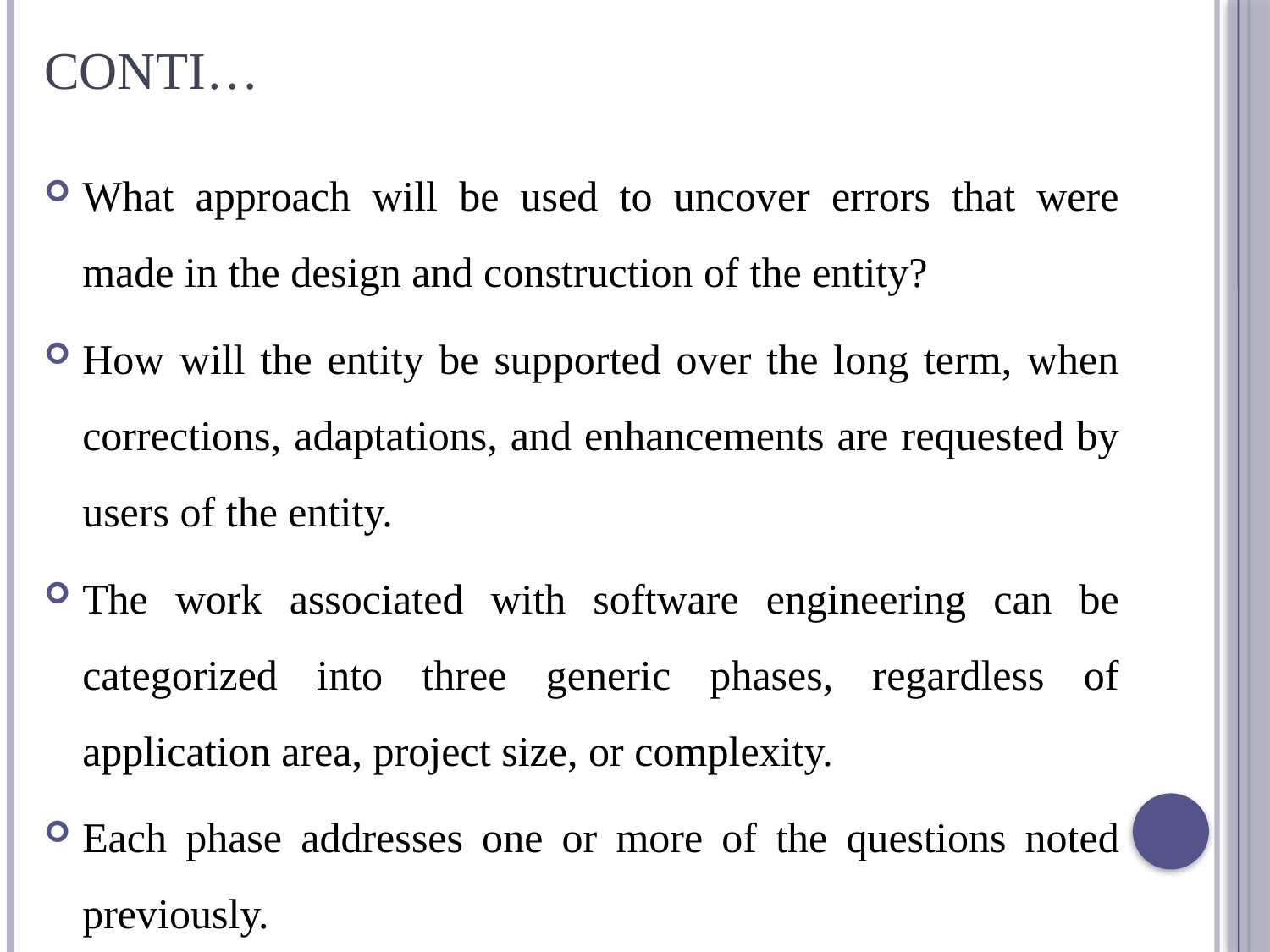

# Conti…
What approach will be used to uncover errors that were made in the design and construction of the entity?
How will the entity be supported over the long term, when corrections, adaptations, and enhancements are requested by users of the entity.
The work associated with software engineering can be categorized into three generic phases, regardless of application area, project size, or complexity.
Each phase addresses one or more of the questions noted previously.